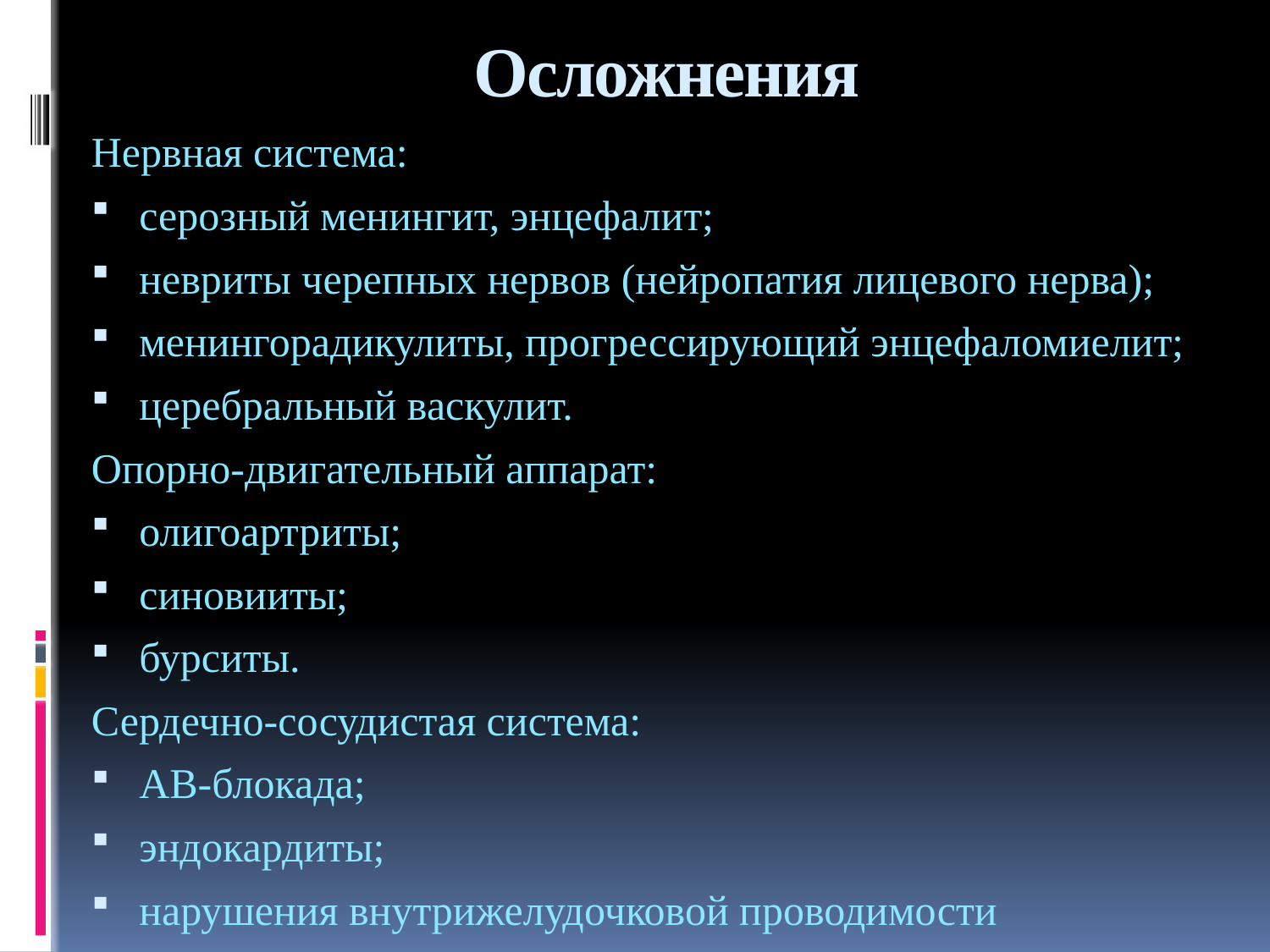

# Осложнения
Нервная система:
серозный менингит, энцефалит;
невриты черепных нервов (нейропатия лицевого нерва);
менингорадикулиты, прогрессирующий энцефаломиелит;
церебральный васкулит.
Опорно-двигательный аппарат:
олигоартриты;
синовииты;
бурситы.
Сердечно-сосудистая система:
АВ-блокада;
эндокардиты;
нарушения внутрижелудочковой проводимости